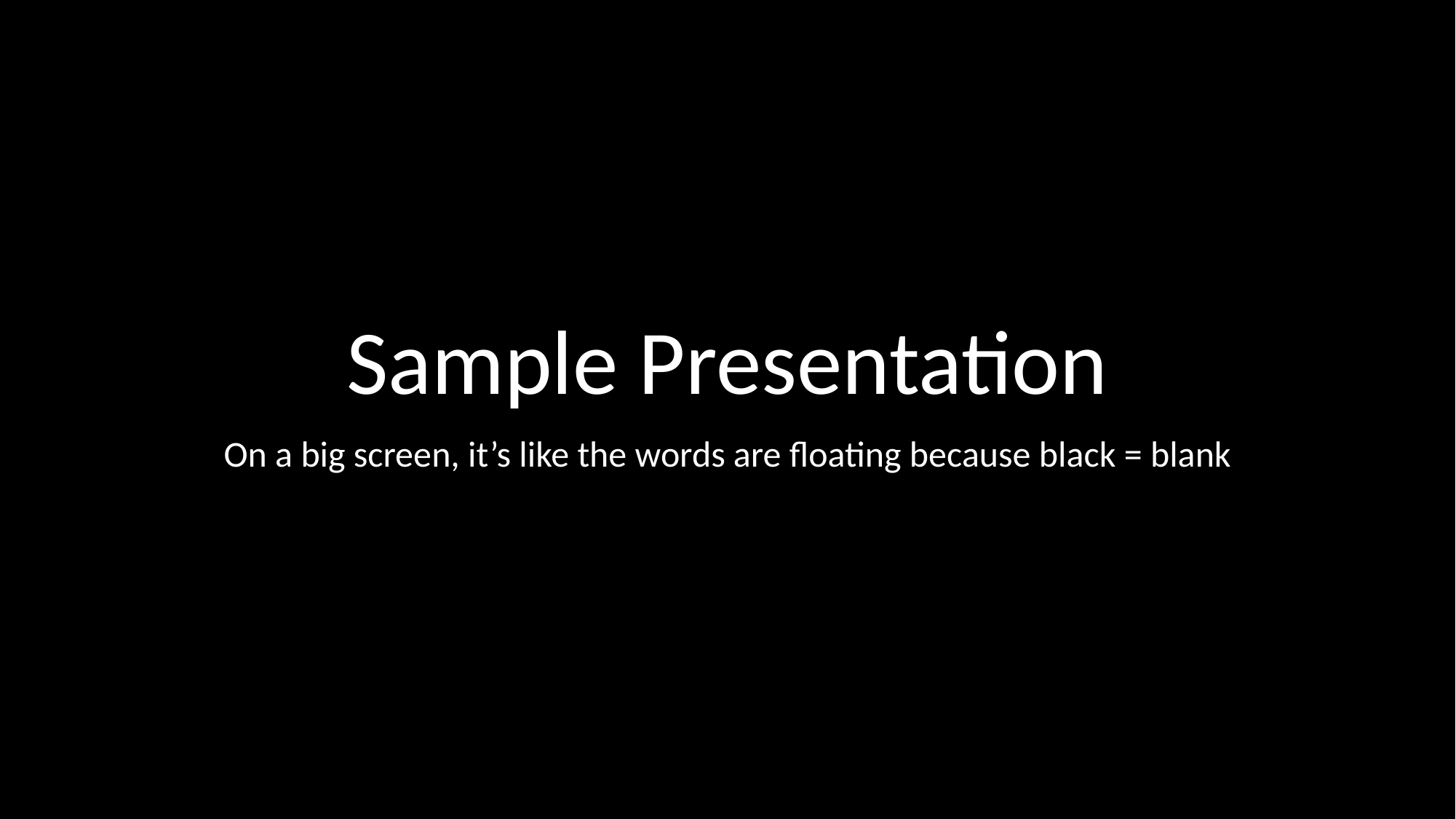

# Sample Presentation
On a big screen, it’s like the words are floating because black = blank